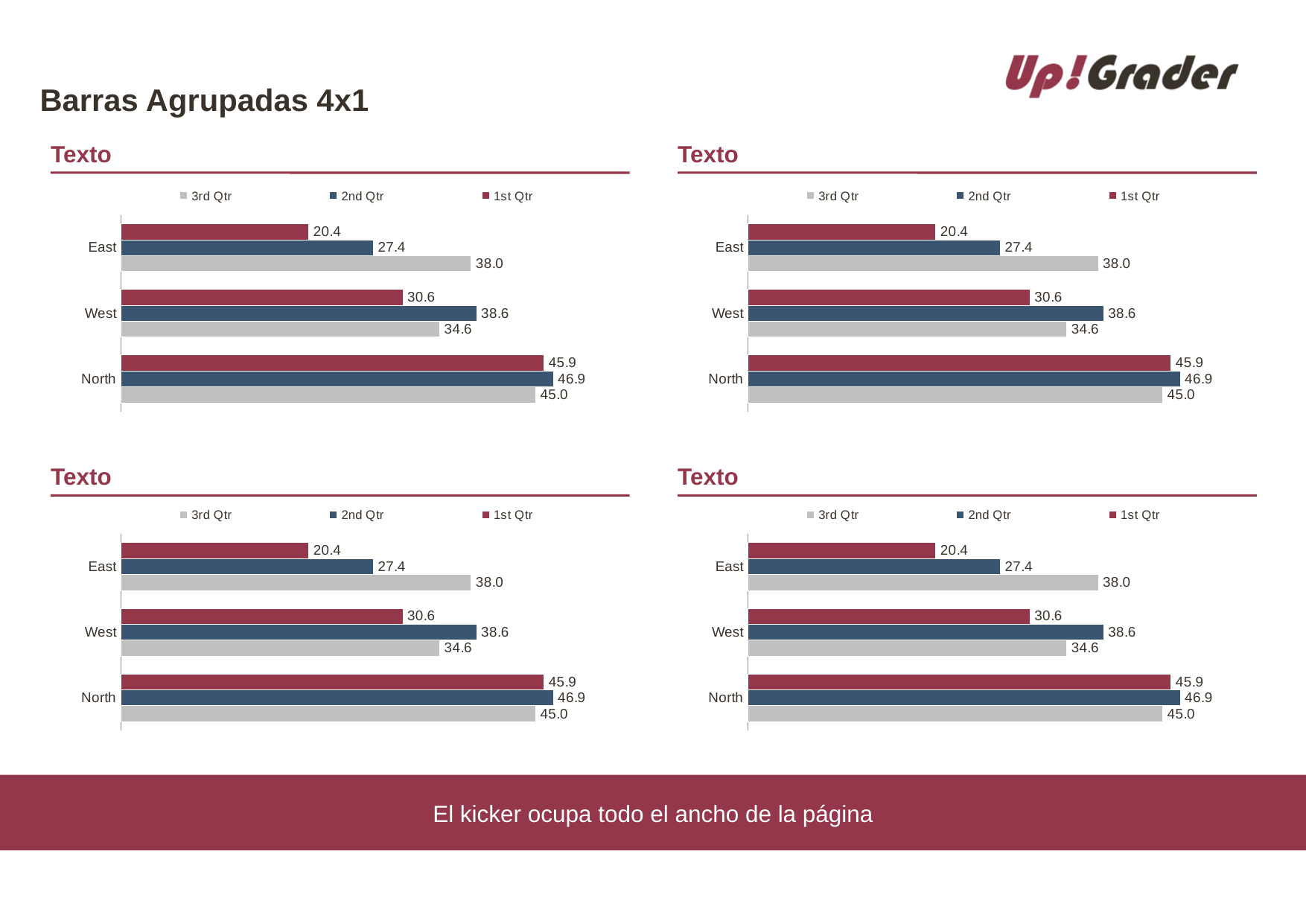

# Barras Agrupadas 4x1
Texto

Texto

### Chart

| Category | 1st Qtr | 2nd Qtr | 3rd Qtr |
|---|---|---|---|
| East | 20.4 | 27.4 | 38.0 |
| West | 30.6 | 38.6 | 34.6 |
| North | 45.9 | 46.9 | 45.0 |

### Chart

| Category | 1st Qtr | 2nd Qtr | 3rd Qtr |
|---|---|---|---|
| East | 20.4 | 27.4 | 38.0 |
| West | 30.6 | 38.6 | 34.6 |
| North | 45.9 | 46.9 | 45.0 |
Texto

Texto

### Chart

| Category | 1st Qtr | 2nd Qtr | 3rd Qtr |
|---|---|---|---|
| East | 20.4 | 27.4 | 38.0 |
| West | 30.6 | 38.6 | 34.6 |
| North | 45.9 | 46.9 | 45.0 |

### Chart

| Category | 1st Qtr | 2nd Qtr | 3rd Qtr |
|---|---|---|---|
| East | 20.4 | 27.4 | 38.0 |
| West | 30.6 | 38.6 | 34.6 |
| North | 45.9 | 46.9 | 45.0 |
El kicker ocupa todo el ancho de la página